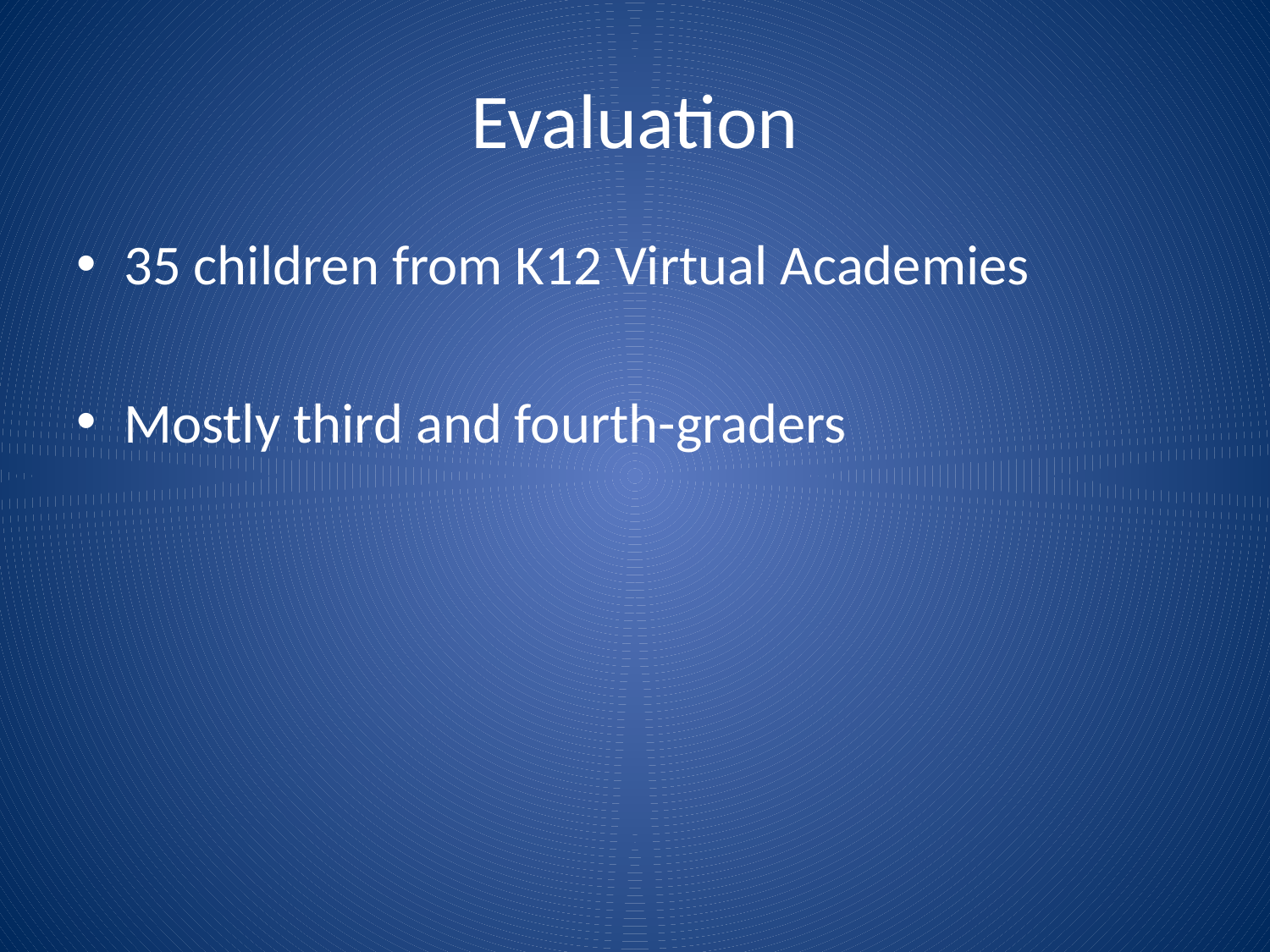

# Evaluation
35 children from K12 Virtual Academies

Mostly third and fourth-graders